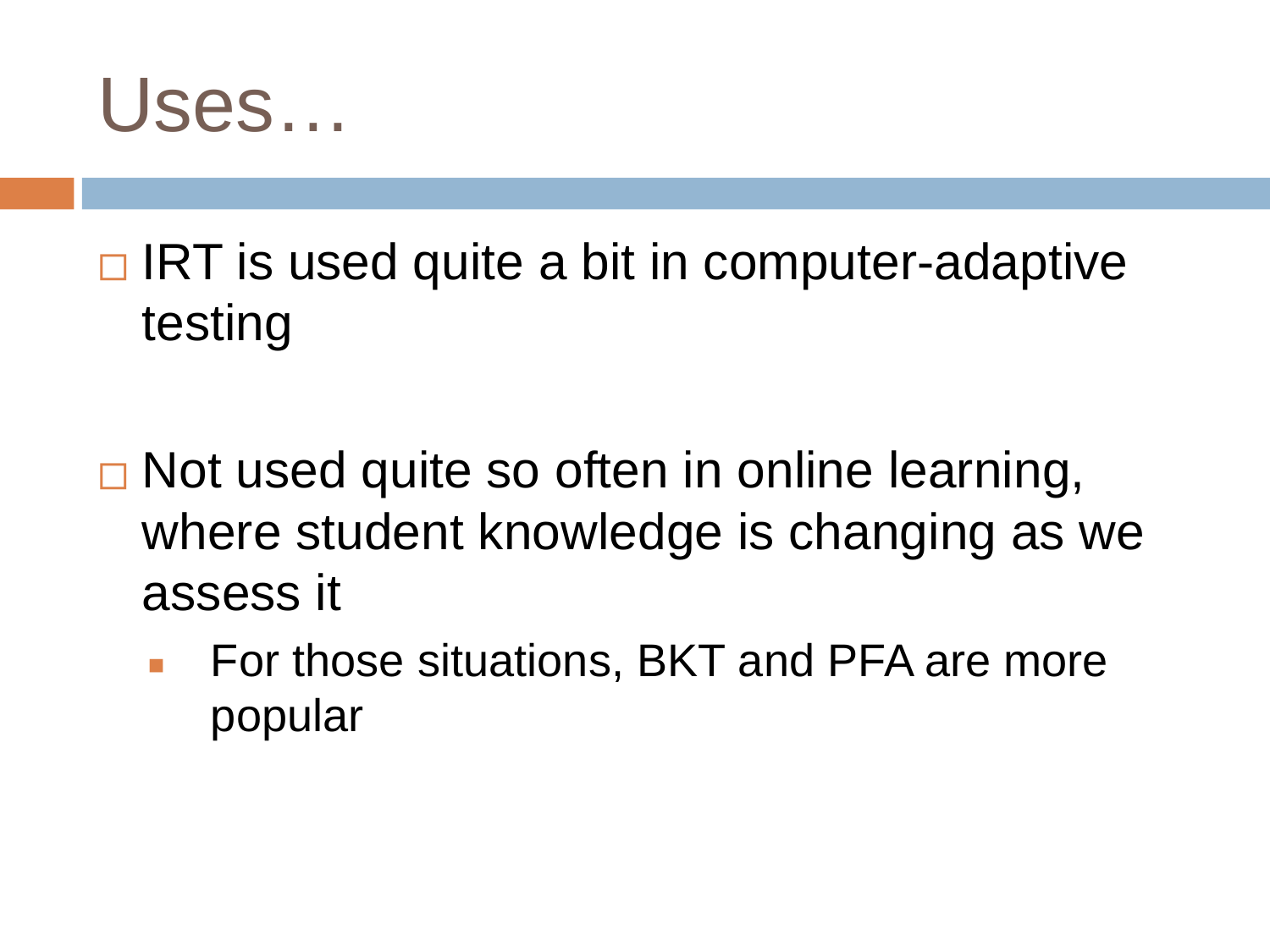

# Uses…
IRT is used quite a bit in computer-adaptive testing

Not used quite so often in online learning, where student knowledge is changing as we assess it
For those situations, BKT and PFA are more popular